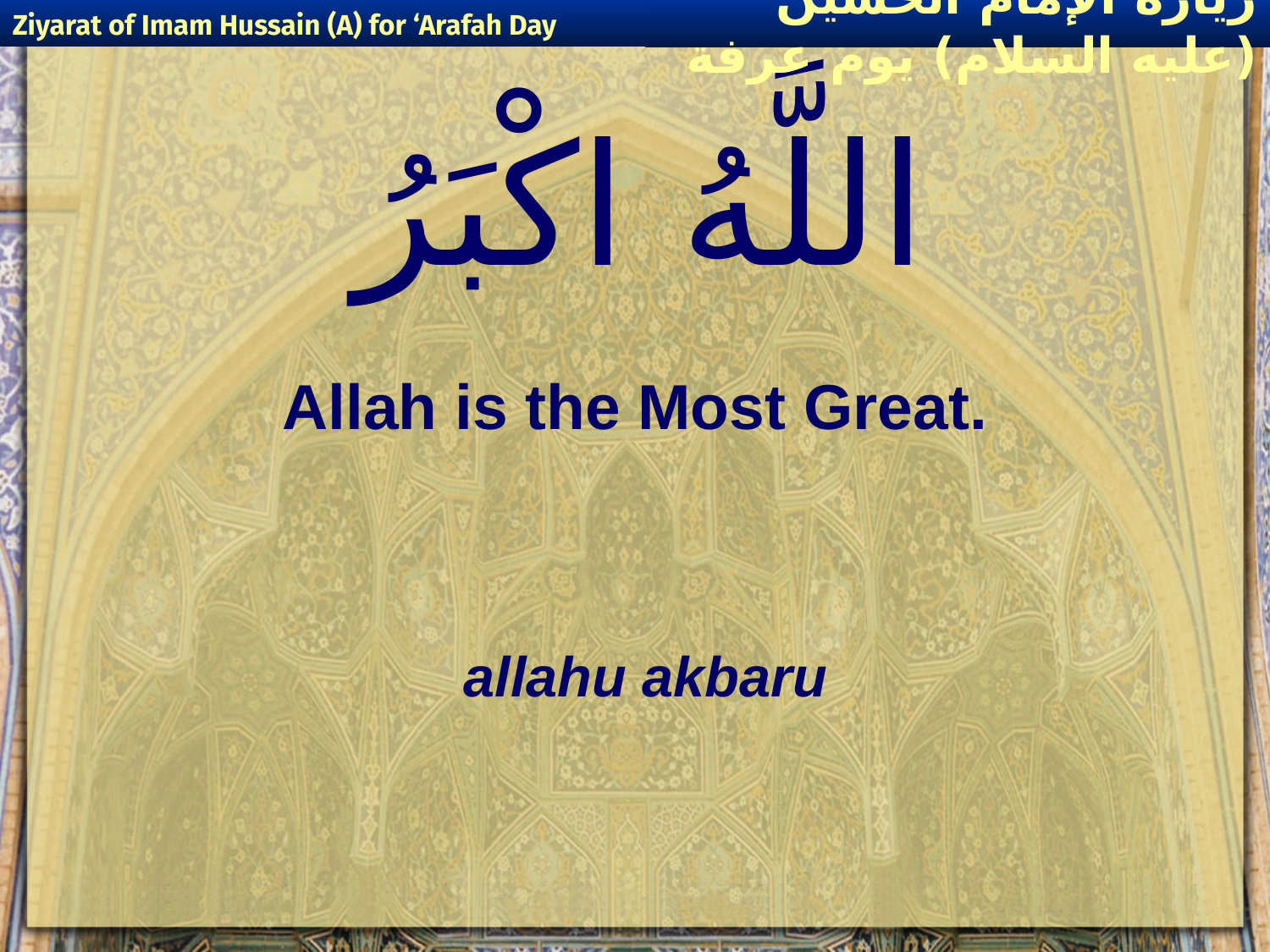

Ziyarat of Imam Hussain (A) for ‘Arafah Day
زيارة الإمام الحسين (عليه السلام) يوم عرفة
# اللَّهُ اكْبَرُ
Allah is the Most Great.
allahu akbaru